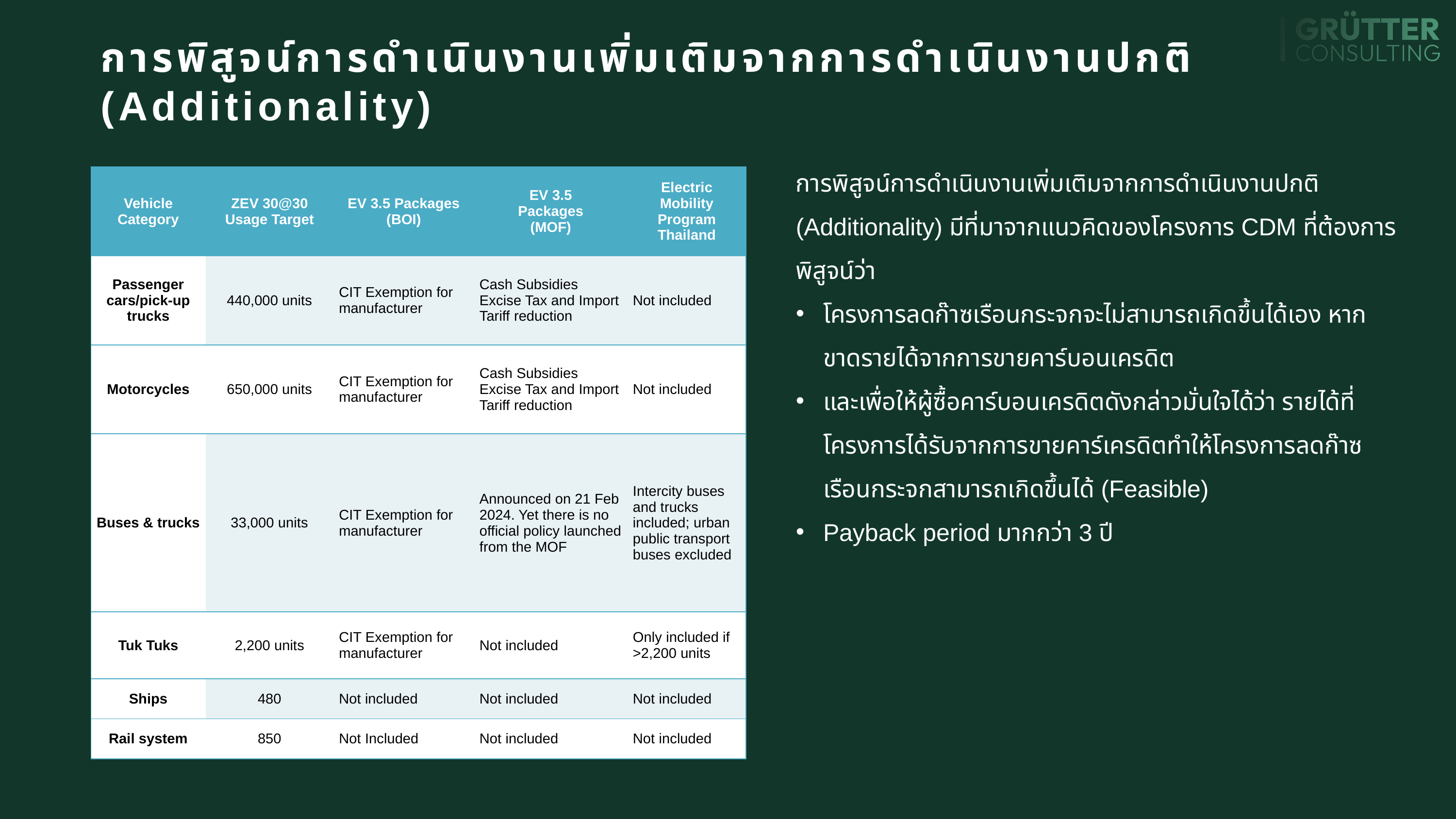

การพิสูจน์การดำเนินงานเพิ่มเติมจากการดำเนินงานปกติ (Additionality)
การพิสูจน์การดำเนินงานเพิ่มเติมจากการดำเนินงานปกติ (Additionality) มีที่มาจากแนวคิดของโครงการ CDM ที่ต้องการพิสูจน์ว่า
โครงการลดก๊าซเรือนกระจกจะไม่สามารถเกิดขึ้นได้เอง หากขาดรายได้จากการขายคาร์บอนเครดิต
และเพื่อให้ผู้ซื้อคาร์บอนเครดิตดังกล่าวมั่นใจได้ว่า รายได้ที่โครงการได้รับจากการขายคาร์เครดิตทำให้โครงการลดก๊าซเรือนกระจกสามารถเกิดขึ้นได้ (Feasible)
Payback period มากกว่า 3 ปี
| Vehicle Category | ZEV 30@30 Usage Target | EV 3.5 Packages (BOI) | EV 3.5 Packages (MOF) | Electric Mobility Program Thailand |
| --- | --- | --- | --- | --- |
| Passenger cars/pick-up trucks | 440,000 units | CIT Exemption for manufacturer | Cash Subsidies Excise Tax and Import Tariff reduction | Not included |
| Motorcycles | 650,000 units | CIT Exemption for manufacturer | Cash Subsidies Excise Tax and Import Tariff reduction | Not included |
| Buses & trucks | 33,000 units | CIT Exemption for manufacturer | Announced on 21 Feb 2024. Yet there is no official policy launched from the MOF | Intercity buses and trucks included; urban public transport buses excluded |
| Tuk Tuks | 2,200 units | CIT Exemption for manufacturer | Not included | Only included if >2,200 units |
| Ships | 480 | Not included | Not included | Not included |
| Rail system | 850 | Not Included | Not included | Not included |